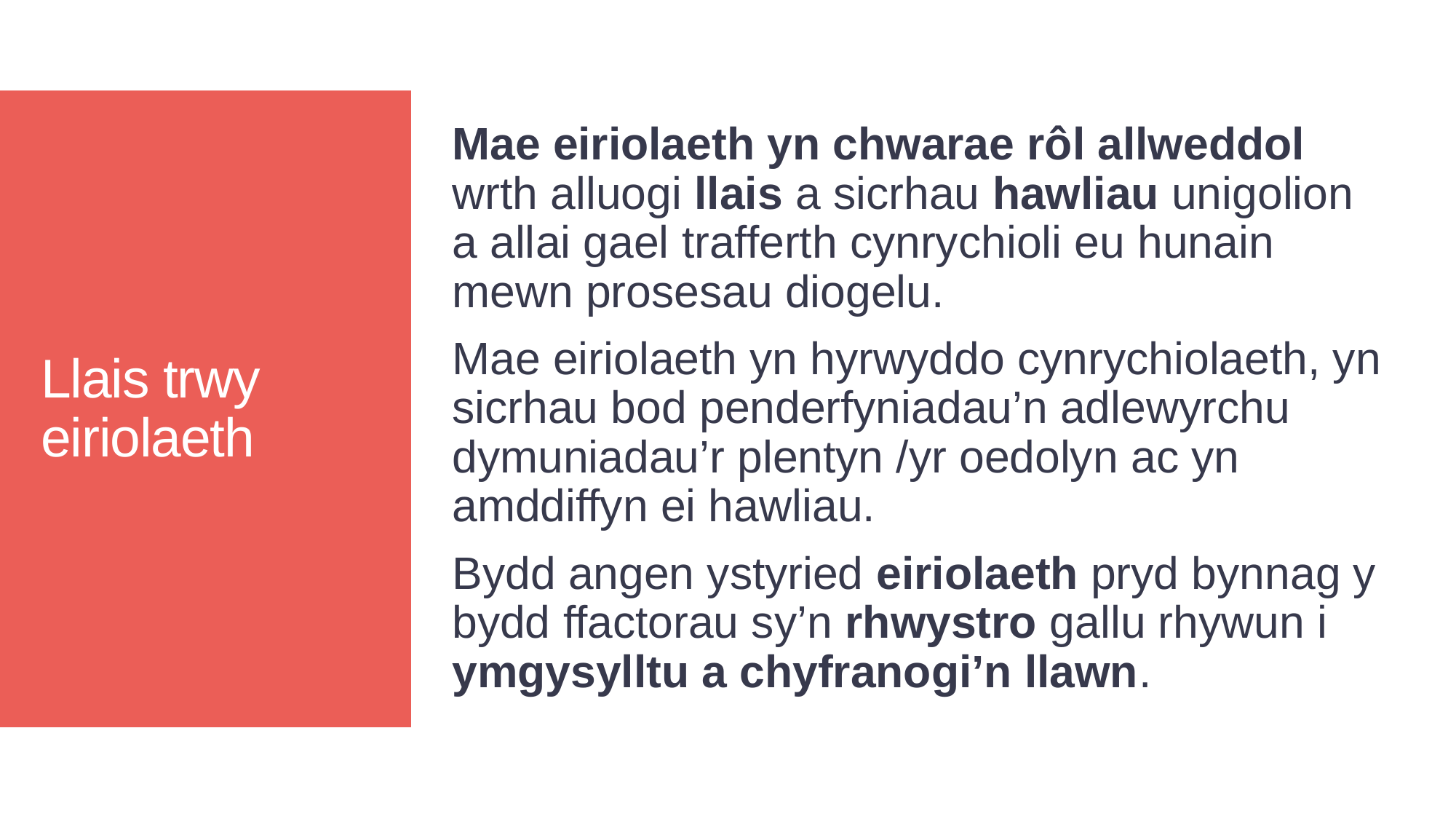

Mae eiriolaeth yn chwarae rôl allweddol wrth alluogi llais a sicrhau hawliau unigolion a allai gael trafferth cynrychioli eu hunain mewn prosesau diogelu.
Mae eiriolaeth yn hyrwyddo cynrychiolaeth, yn sicrhau bod penderfyniadau’n adlewyrchu dymuniadau’r plentyn /yr oedolyn ac yn amddiffyn ei hawliau.
Bydd angen ystyried eiriolaeth pryd bynnag y bydd ffactorau sy’n rhwystro gallu rhywun i ymgysylltu a chyfranogi’n llawn.
# Llais trwy eiriolaeth